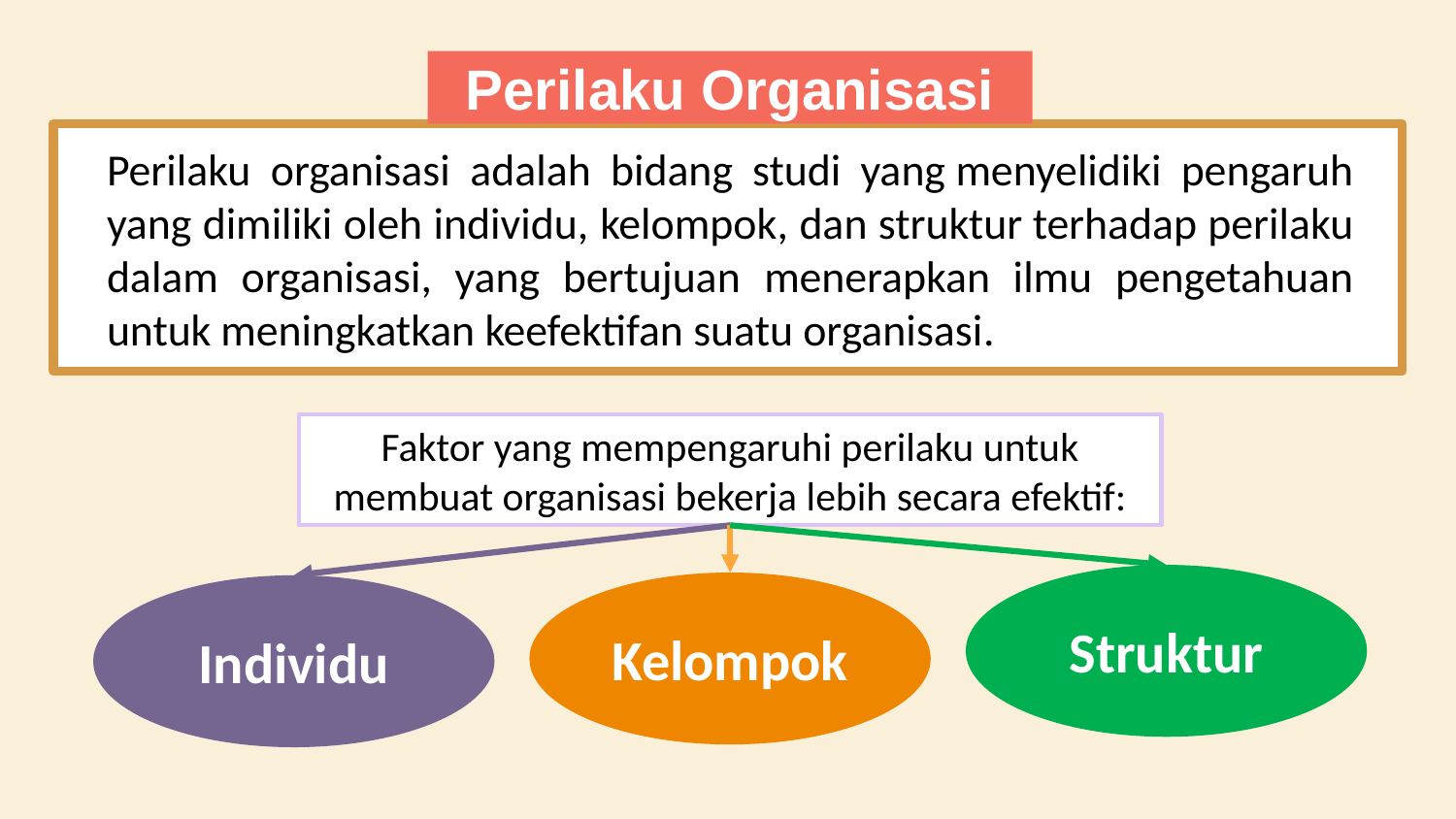

Perilaku Organisasi

Perilaku organisasi adalah bidang studi yang menyelidiki pengaruh yang dimiliki oleh individu, kelompok, dan struktur terhadap perilaku dalam organisasi, yang bertujuan menerapkan ilmu pengetahuan untuk meningkatkan keefektifan suatu organisasi.
Faktor yang mempengaruhi perilaku untuk membuat organisasi bekerja lebih secara efektif:
Struktur
Kelompok
Individu